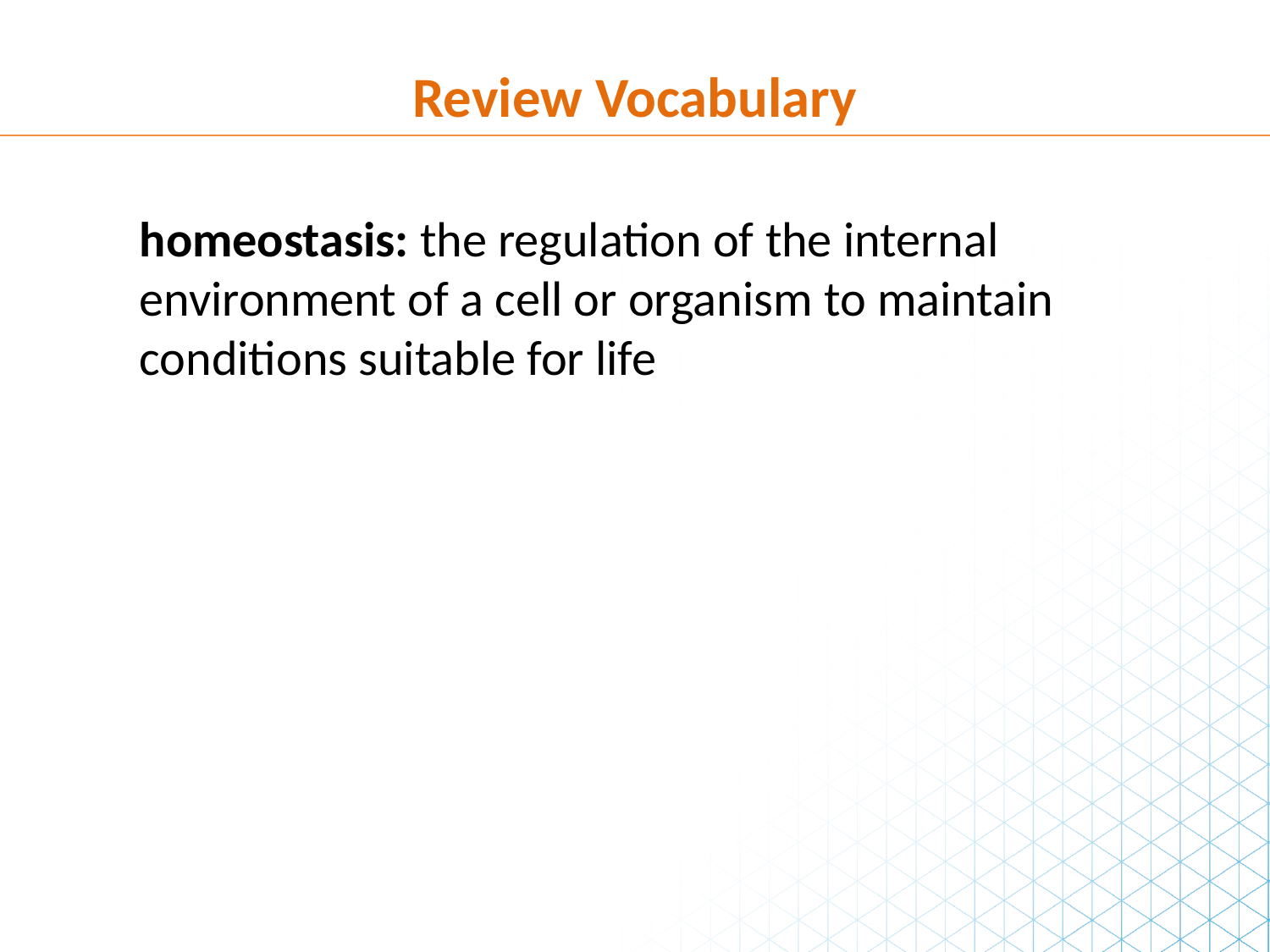

Review Vocabulary
homeostasis: the regulation of the internal environment of a cell or organism to maintain conditions suitable for life